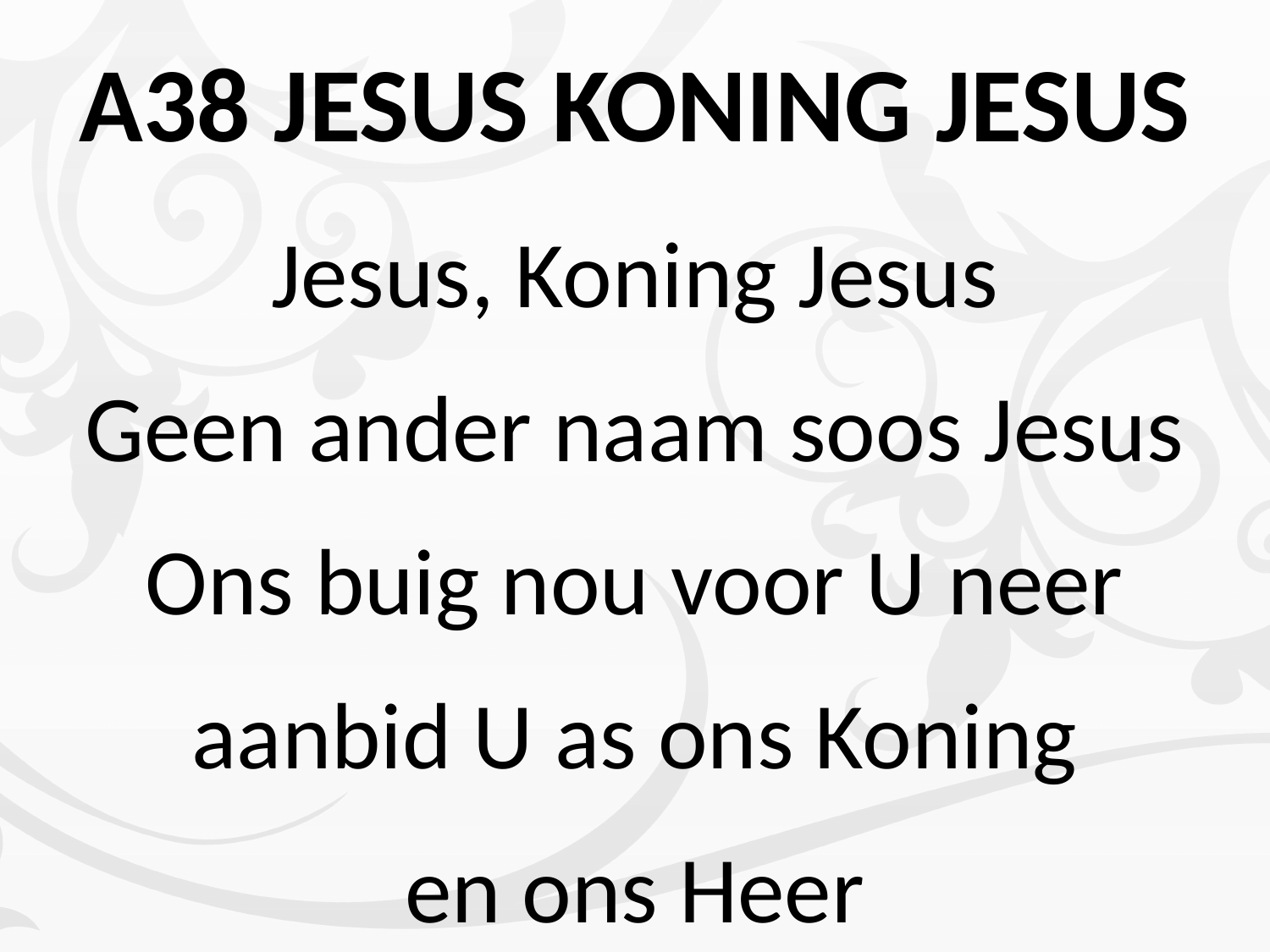

# A38 JESUS KONING JESUS
Jesus, Koning Jesus
Geen ander naam soos Jesus
Ons buig nou voor U neer
aanbid U as ons Koning
en ons Heer